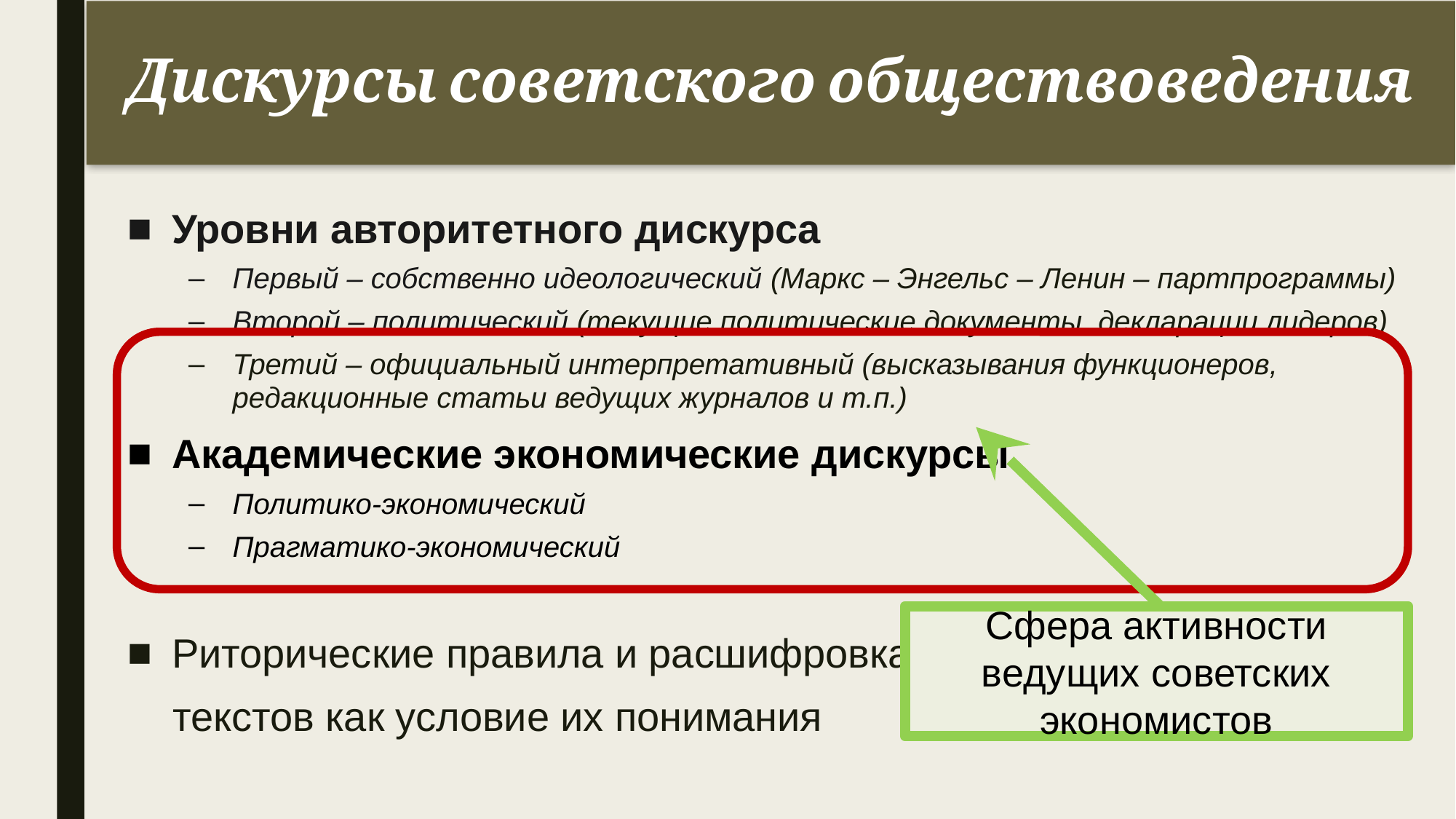

# Дискурсы советского обществоведения
Уровни авторитетного дискурса
Первый – собственно идеологический (Маркс – Энгельс – Ленин – партпрограммы)
Второй – политический (текущие политические документы, декларации лидеров)
Третий – официальный интерпретативный (высказывания функционеров,						 редакционные статьи ведущих журналов и т.п.)
Академические экономические дискурсы
Политико-экономический
Прагматико-экономический

Риторические правила и расшифровка
    текстов как условие их понимания

Сфера активности ведущих советских экономистов